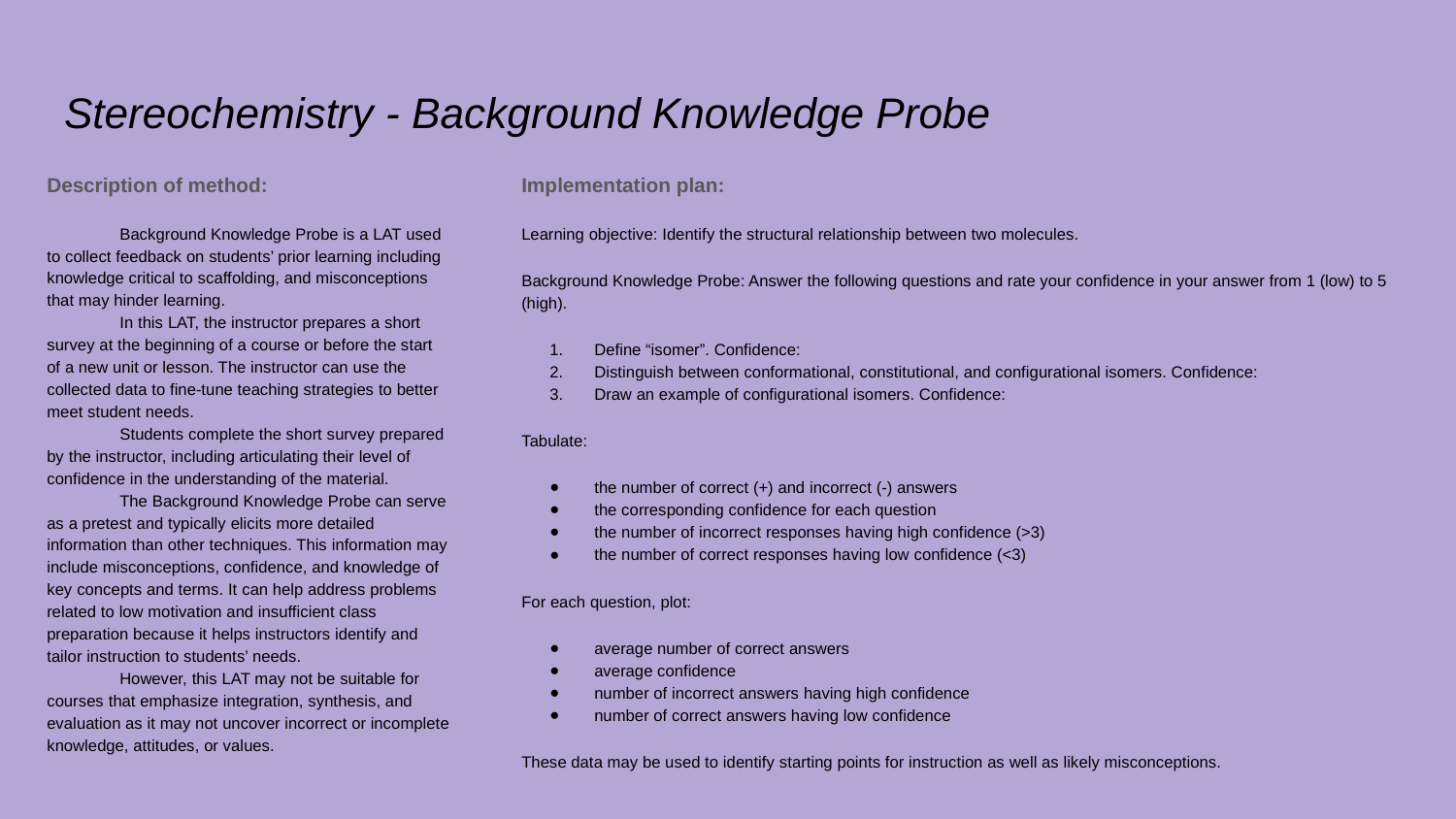

# Stereochemistry - Background Knowledge Probe
Description of method:
Background Knowledge Probe is a LAT used to collect feedback on students’ prior learning including knowledge critical to scaffolding, and misconceptions that may hinder learning.
In this LAT, the instructor prepares a short survey at the beginning of a course or before the start of a new unit or lesson. The instructor can use the collected data to fine-tune teaching strategies to better meet student needs.
Students complete the short survey prepared by the instructor, including articulating their level of confidence in the understanding of the material.
The Background Knowledge Probe can serve as a pretest and typically elicits more detailed information than other techniques. This information may include misconceptions, confidence, and knowledge of key concepts and terms. It can help address problems related to low motivation and insufficient class preparation because it helps instructors identify and tailor instruction to students’ needs.
However, this LAT may not be suitable for courses that emphasize integration, synthesis, and evaluation as it may not uncover incorrect or incomplete knowledge, attitudes, or values.
Implementation plan:
Learning objective: Identify the structural relationship between two molecules.
Background Knowledge Probe: Answer the following questions and rate your confidence in your answer from 1 (low) to 5 (high).
Define “isomer”. Confidence:
Distinguish between conformational, constitutional, and configurational isomers. Confidence:
Draw an example of configurational isomers. Confidence:
Tabulate:
the number of correct (+) and incorrect (-) answers
the corresponding confidence for each question
the number of incorrect responses having high confidence (>3)
the number of correct responses having low confidence (<3)
For each question, plot:
average number of correct answers
average confidence
number of incorrect answers having high confidence
number of correct answers having low confidence
These data may be used to identify starting points for instruction as well as likely misconceptions.